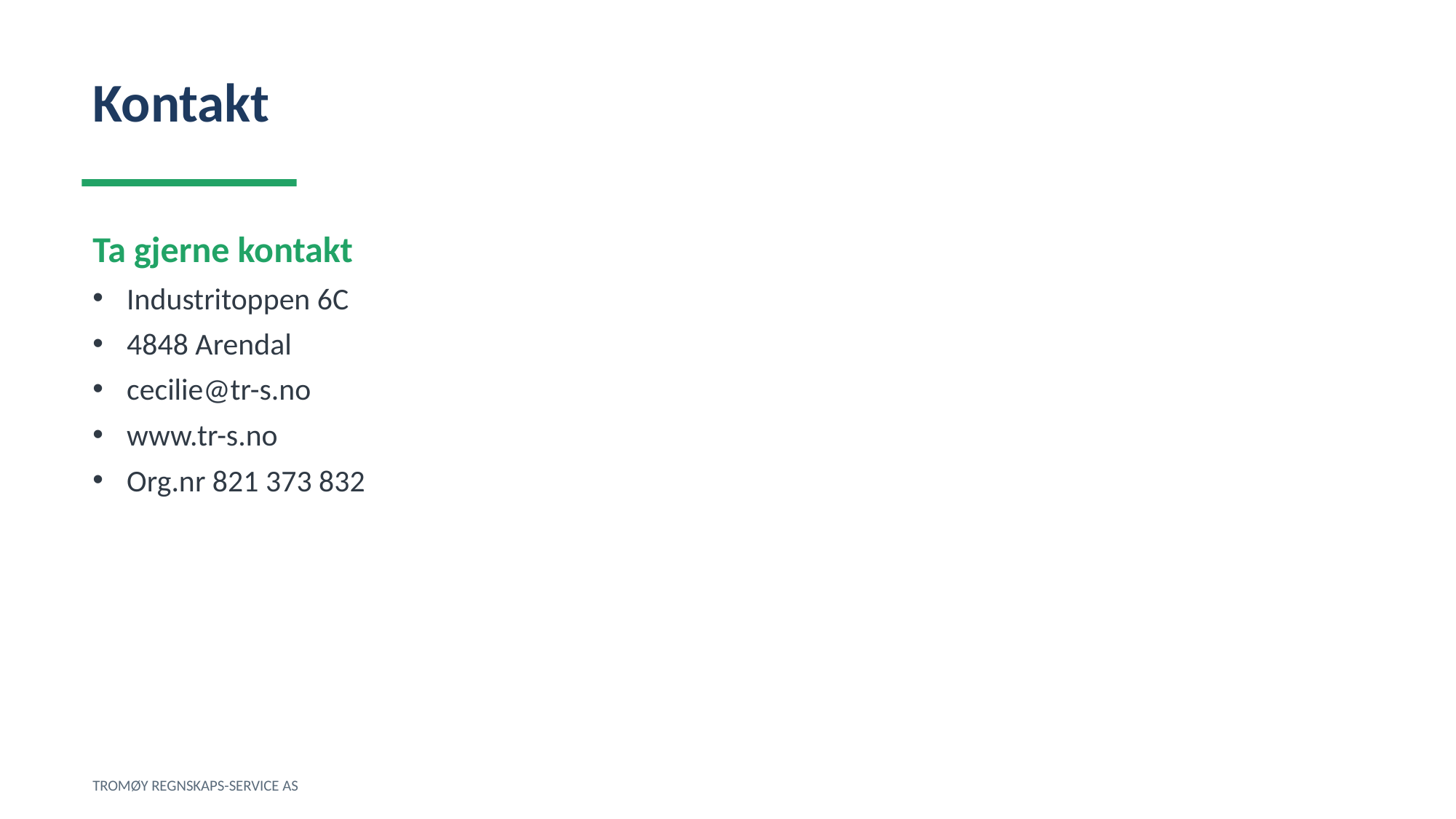

Kontakt

Ta gjerne kontakt
Industritoppen 6C
4848 Arendal
cecilie@tr-s.no
www.tr-s.no
Org.nr 821 373 832
TROMØY REGNSKAPS-SERVICE AS